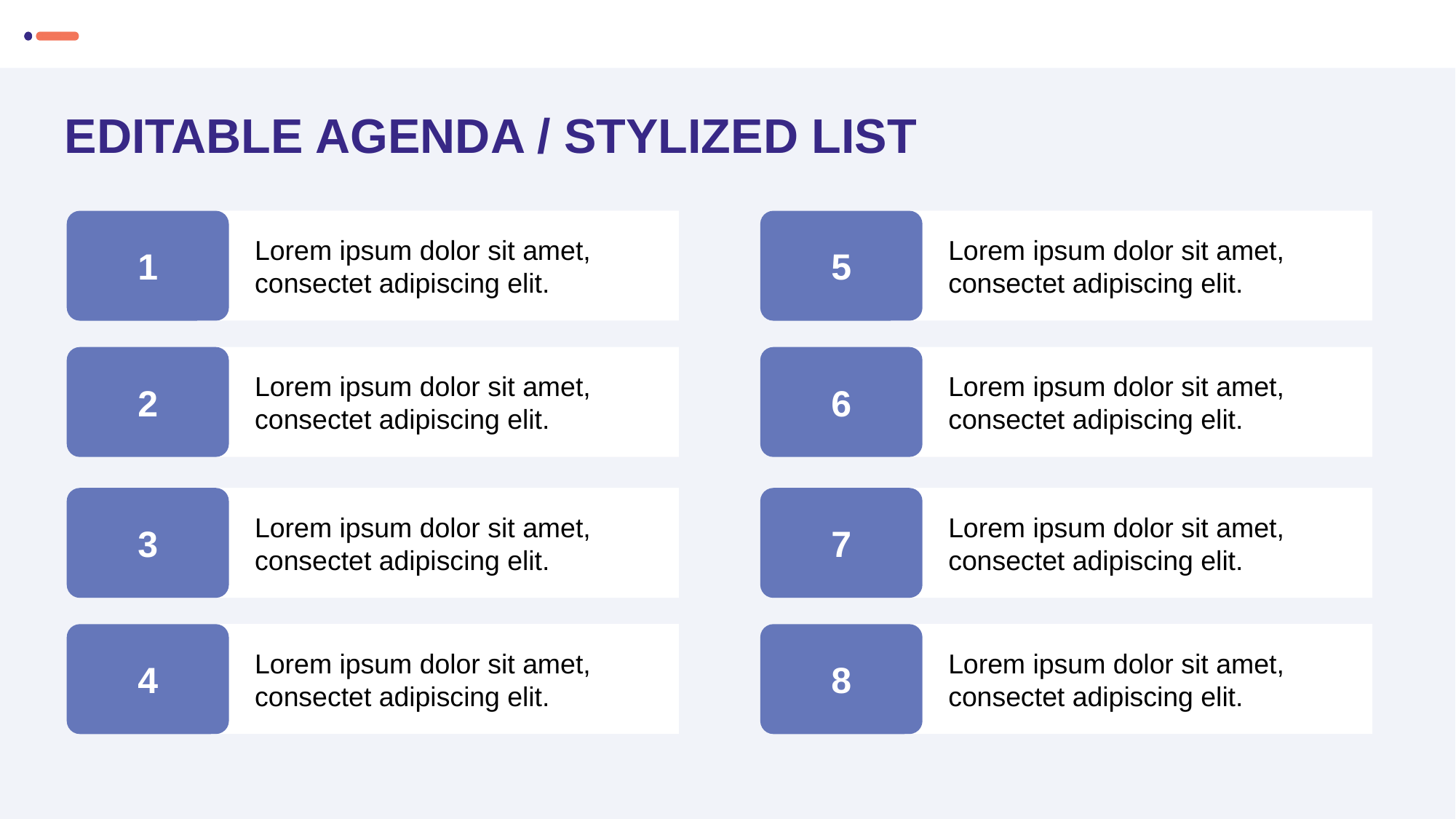

# Editable agenda / Stylized list
Lorem ipsum dolor sit amet, consectet adipiscing elit.
1
Lorem ipsum dolor sit amet, consectet adipiscing elit.
5
Lorem ipsum dolor sit amet, consectet adipiscing elit.
2
Lorem ipsum dolor sit amet, consectet adipiscing elit.
6
Lorem ipsum dolor sit amet, consectet adipiscing elit.
3
Lorem ipsum dolor sit amet, consectet adipiscing elit.
7

Lorem ipsum dolor sit amet, consectet adipiscing elit.
4
Lorem ipsum dolor sit amet, consectet adipiscing elit.
8